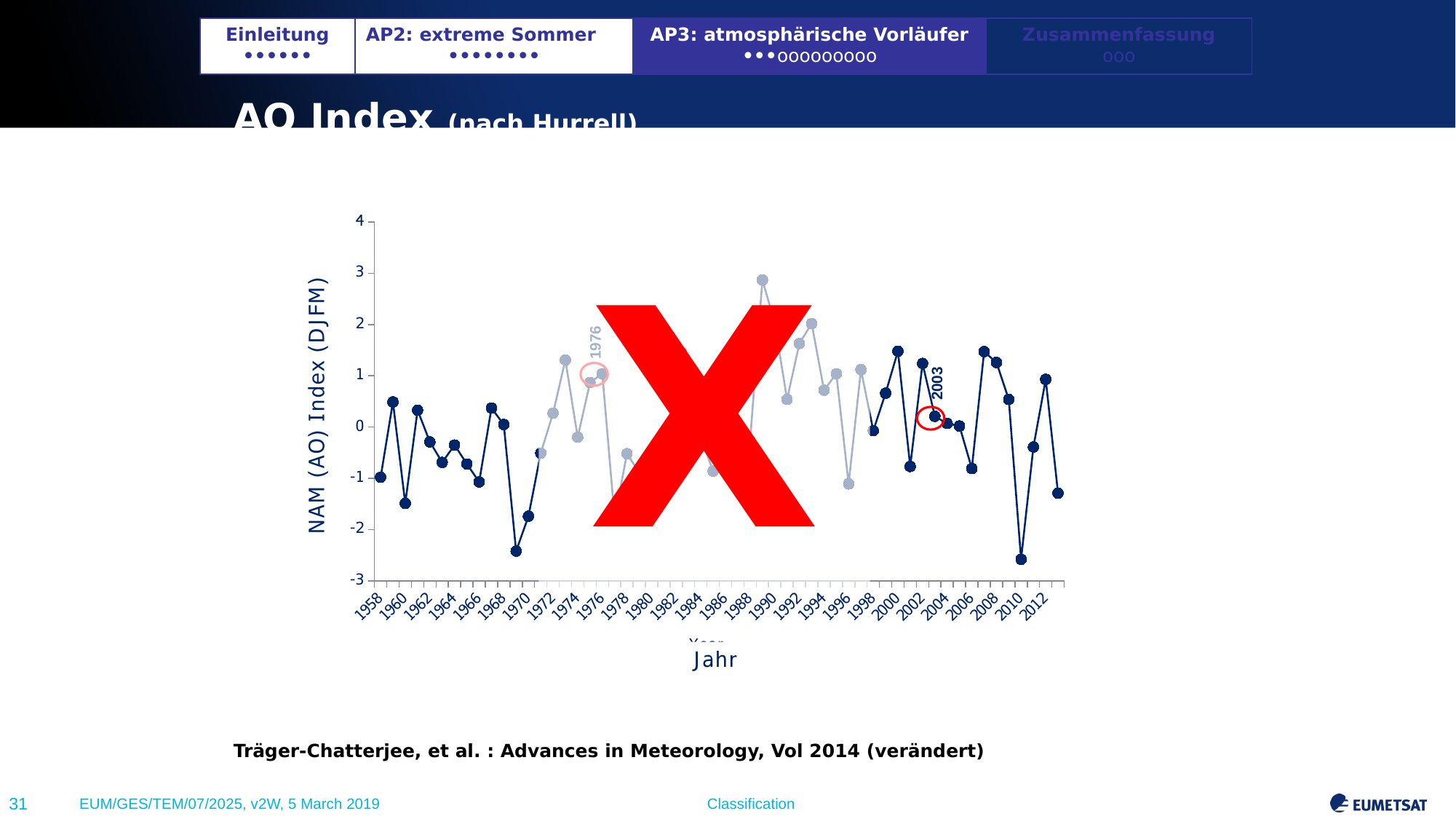

| Einleitung •••••• | AP2: extreme Sommer •••••••• | AP3: atmosphärische Vorläufer •••ooooooooo | Zusammenfassung ooo |
| --- | --- | --- | --- |
AO Index (nach Hurrell)

### Chart

| Category | DJFM |
|---|---|
| 1958 | -0.98 |
| 1959 | 0.49 |
| 1960 | -1.49 |
| 1961 | 0.33 |
| 1962 | -0.29 |
| 1963 | -0.69 |
| 1964 | -0.35 |
| 1965 | -0.72 |
| 1966 | -1.07 |
| 1967 | 0.37 |
| 1968 | 0.05 |
| 1969 | -2.42 |
| 1970 | -1.74 |
| 1971 | -0.51 |
| 1972 | 0.27 |
| 1973 | 1.31 |
| 1974 | -0.2 |
| 1975 | 0.87 |
| 1976 | 1.04 |
| 1977 | -1.78 |
| 1978 | -0.52 |
| 1979 | -0.89 |
| 1980 | -0.68 |
| 1981 | -0.15 |
| 1982 | 0.27 |
| 1983 | 0.6 |
| 1984 | -0.21 |
| 1985 | -0.86 |
| 1986 | -0.56 |
| 1987 | -0.8 |
| 1988 | -0.27 |
| 1989 | 2.87 |
| 1990 | 2.03 |
| 1991 | 0.54 |
| 1992 | 1.63 |
| 1993 | 2.02 |
| 1994 | 0.72 |
| 1995 | 1.04 |
| 1996 | -1.11 |
| 1997 | 1.12 |
| 1998 | -0.07 |
| 1999 | 0.66 |
| 2000 | 1.48 |
| 2001 | -0.77 |
| 2002 | 1.24 |
| 2003 | 0.21 |
| 2004 | 0.07 |
| 2005 | 0.02 |
| 2006 | -0.81 |
| 2007 | 1.47 |
| 2008 | 1.26 |
| 2009 | 0.54 |
| 2010 | -2.58 |
| 2011 | -0.39 |
| 2012 | 0.93 |
| 2013 | -1.29 |
1976
1983

2003

X
NAM (AO) Index (DJFM)
Jahr
Träger-Chatterjee, et al. : Advances in Meteorology, Vol 2014 (verändert)